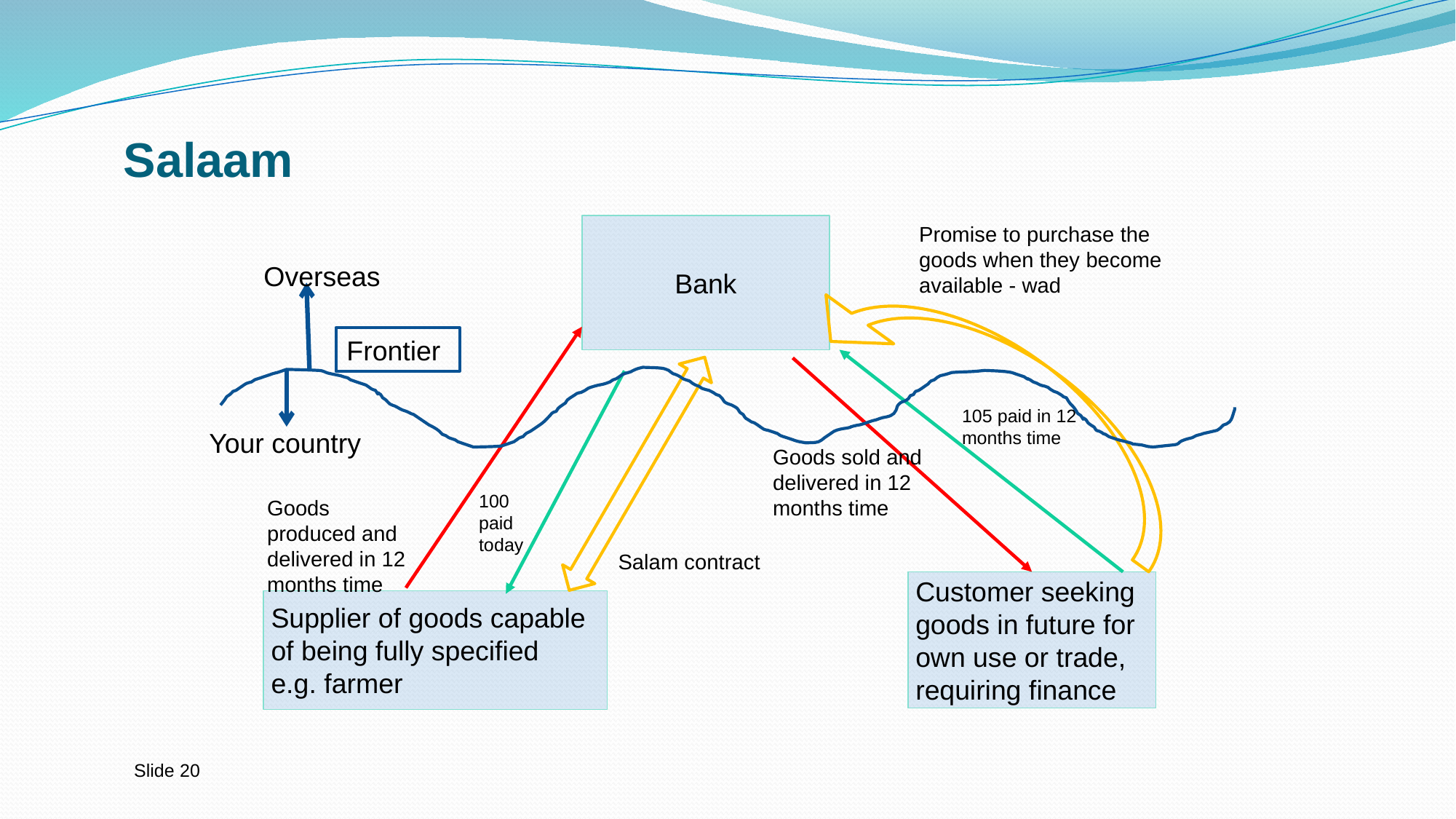

# Salaam
Bank
Promise to purchase the goods when they become available - wad
Overseas

Frontier

105 paid in 12 months time
Your country
Goods sold and delivered in 12 months time
100 paid today
Goods produced and delivered in 12 months time
Salam contract
Customer seeking
goods in future for
own use or trade,
requiring finance
Supplier of goods capable
of being fully specified
e.g. farmer
Slide 20